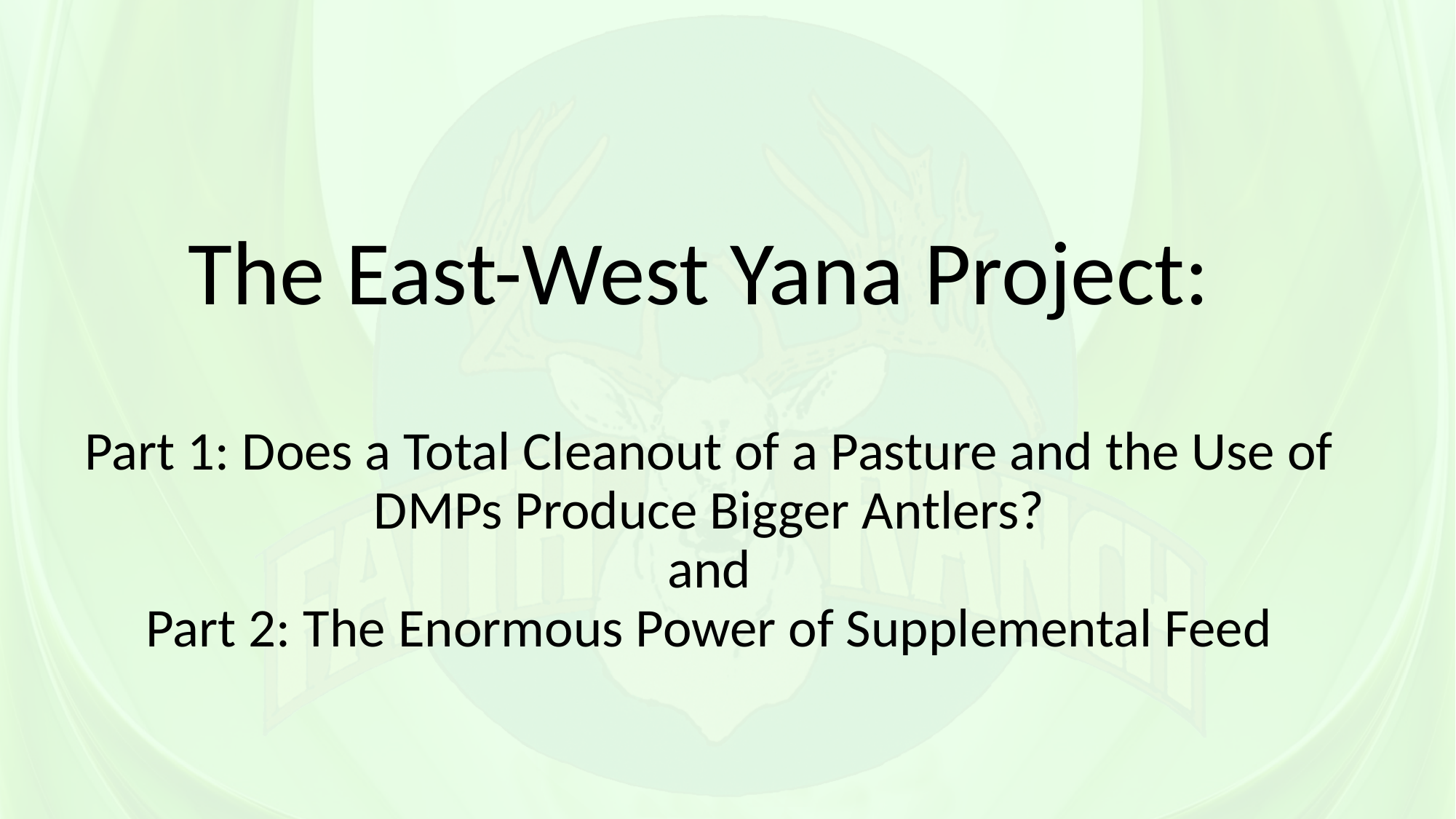

# The East-West Yana Project: Part 1: Does a Total Cleanout of a Pasture and the Use of DMPs Produce Bigger Antlers? and Part 2: The Enormous Power of Supplemental Feed